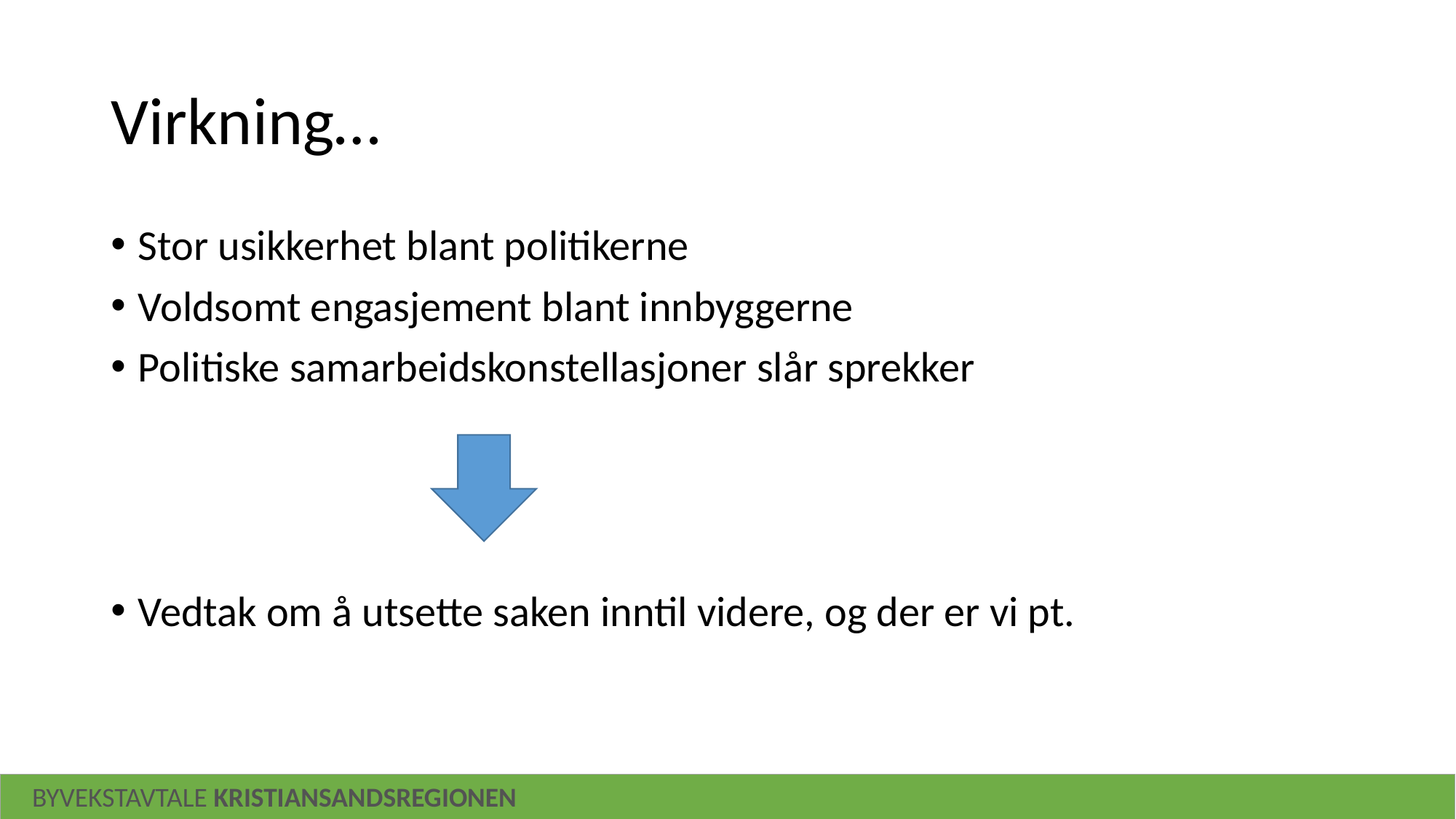

# Virkning…
Stor usikkerhet blant politikerne
Voldsomt engasjement blant innbyggerne
Politiske samarbeidskonstellasjoner slår sprekker

Vedtak om å utsette saken inntil videre, og der er vi pt.

BYVEKSTAVTALE KRISTIANSANDSREGIONEN